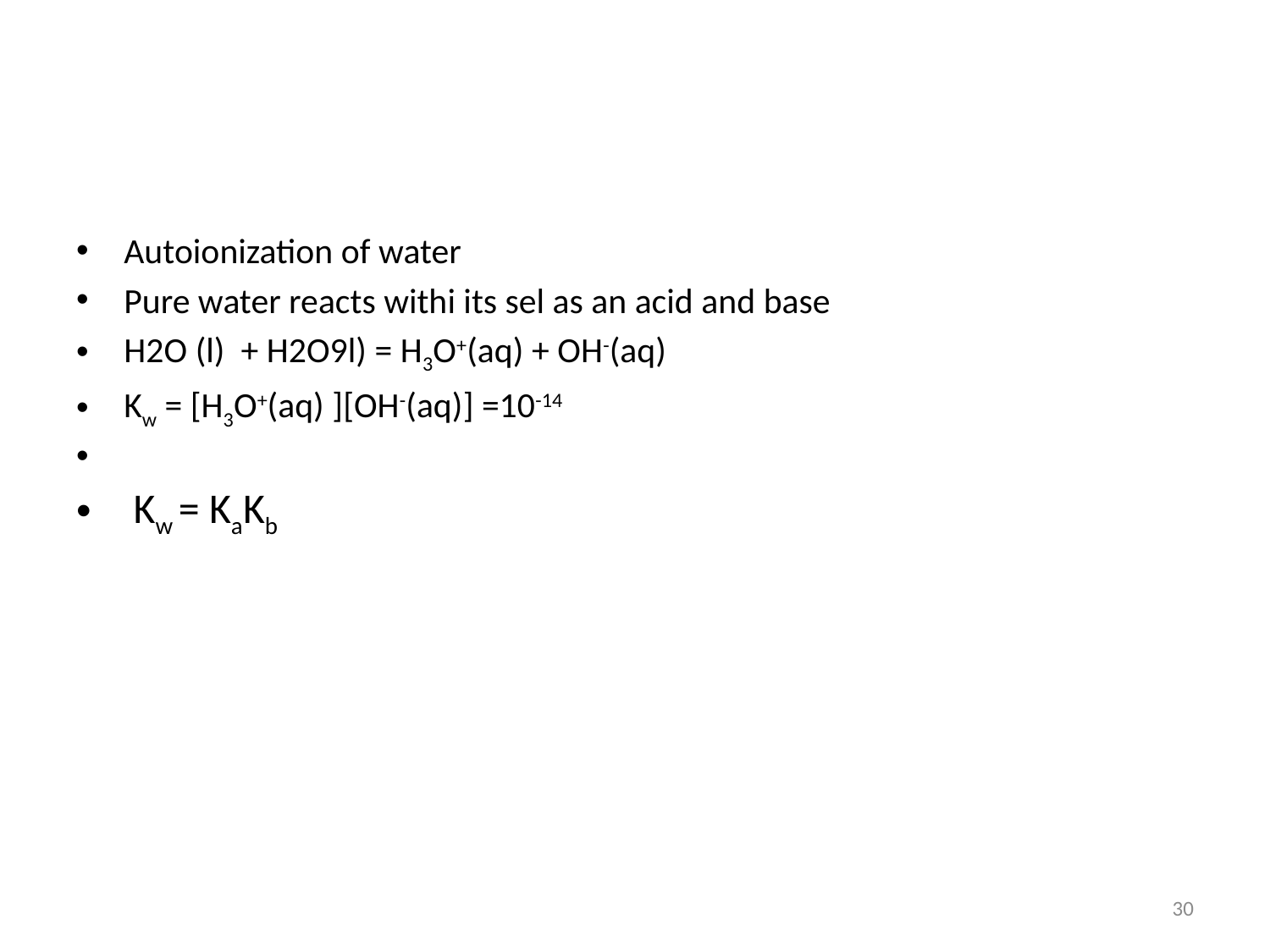

#
Autoionization of water
Pure water reacts withi its sel as an acid and base
H2O (l)  + H2O9l) = H3O+(aq) + OH-(aq)
Kw = [H3O+(aq) ][OH-(aq)] =10-14

 Kw = KaKb

30